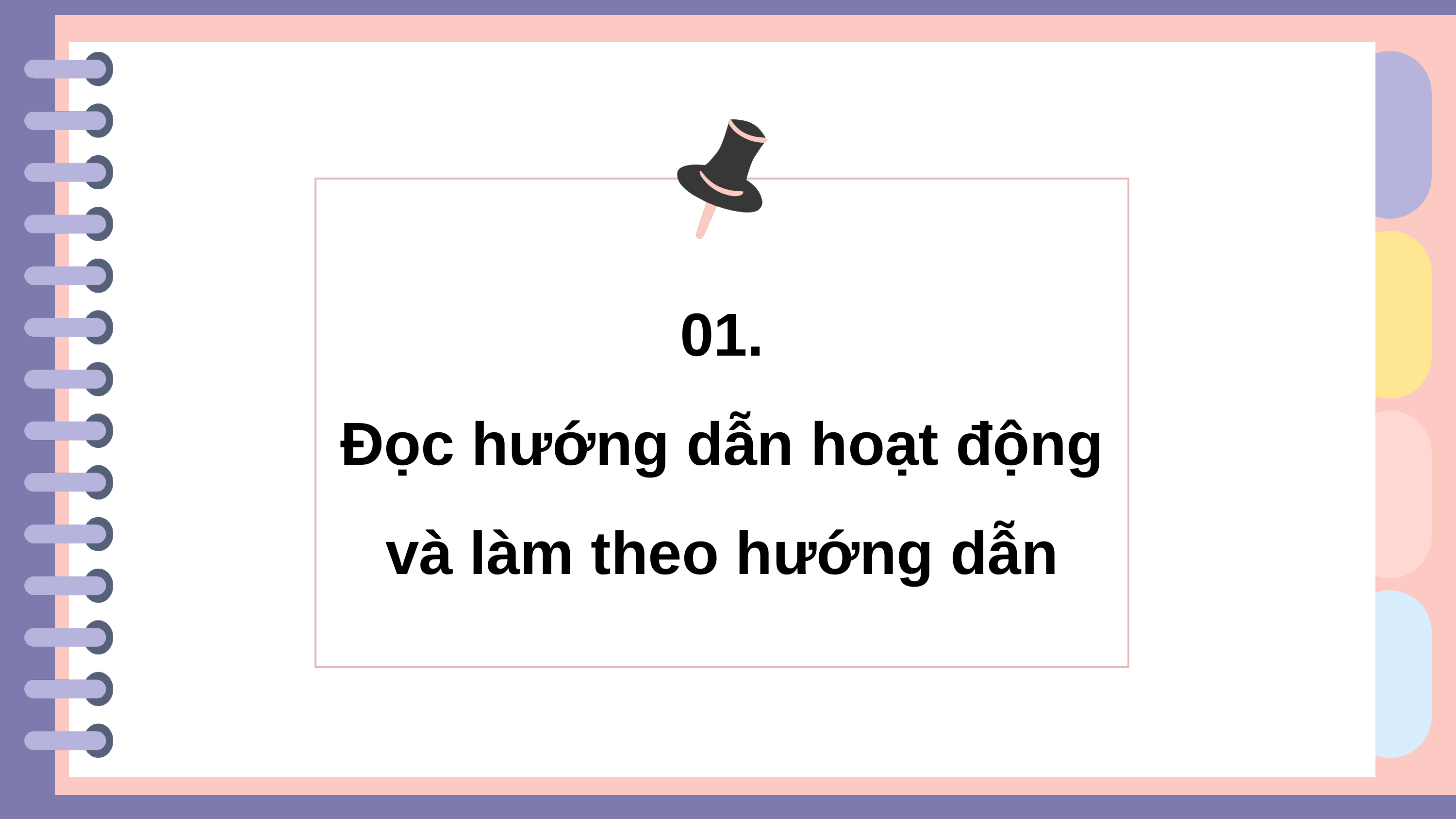

01.
Đọc hướng dẫn hoạt động và làm theo hướng dẫn